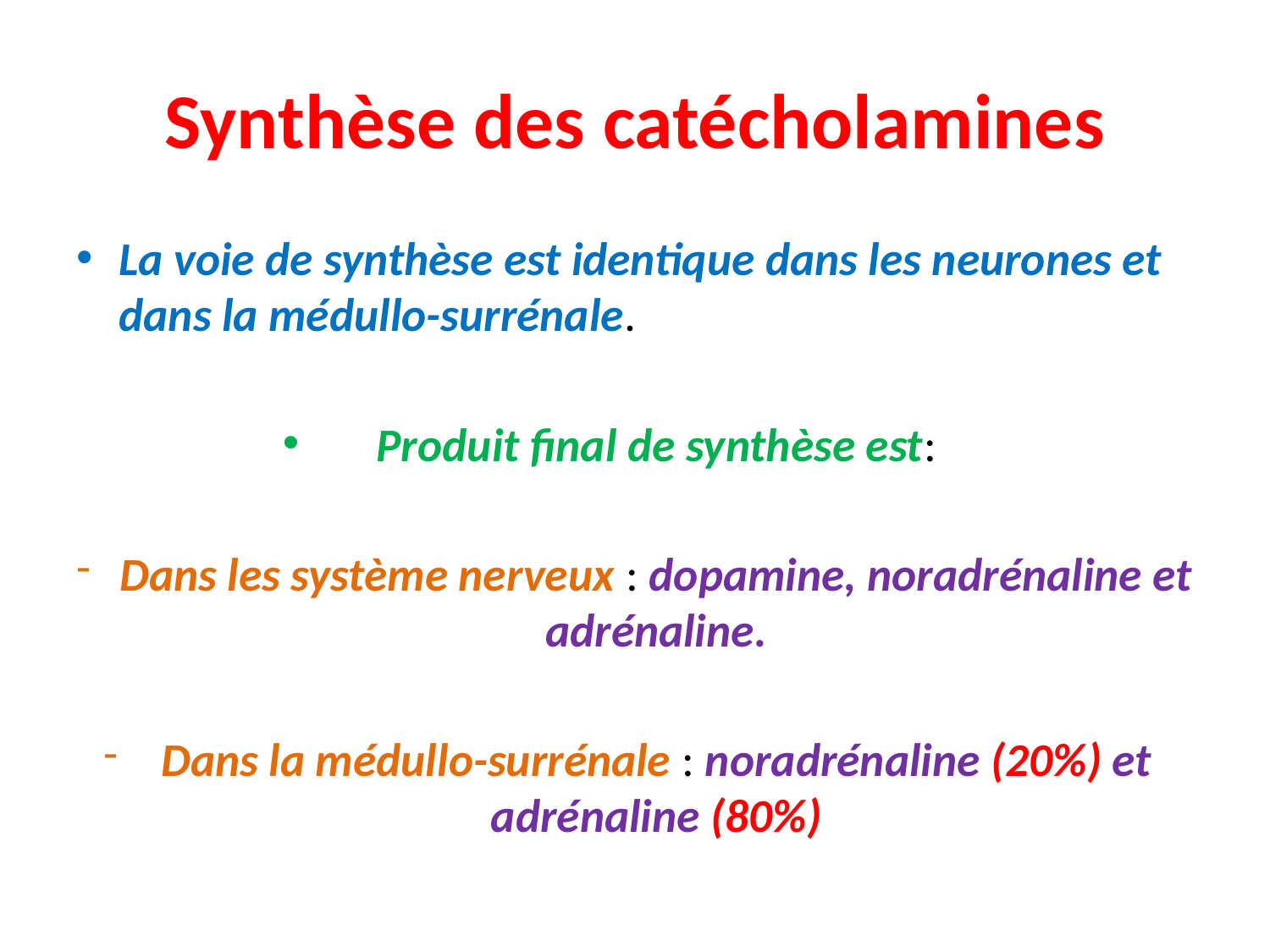

# Synthèse des catécholamines
La voie de synthèse est identique dans les neurones et dans la médullo-surrénale.

Produit final de synthèse est:

Dans les système nerveux : dopamine, noradrénaline et adrénaline.

Dans la médullo-surrénale : noradrénaline (20%) et adrénaline (80%)